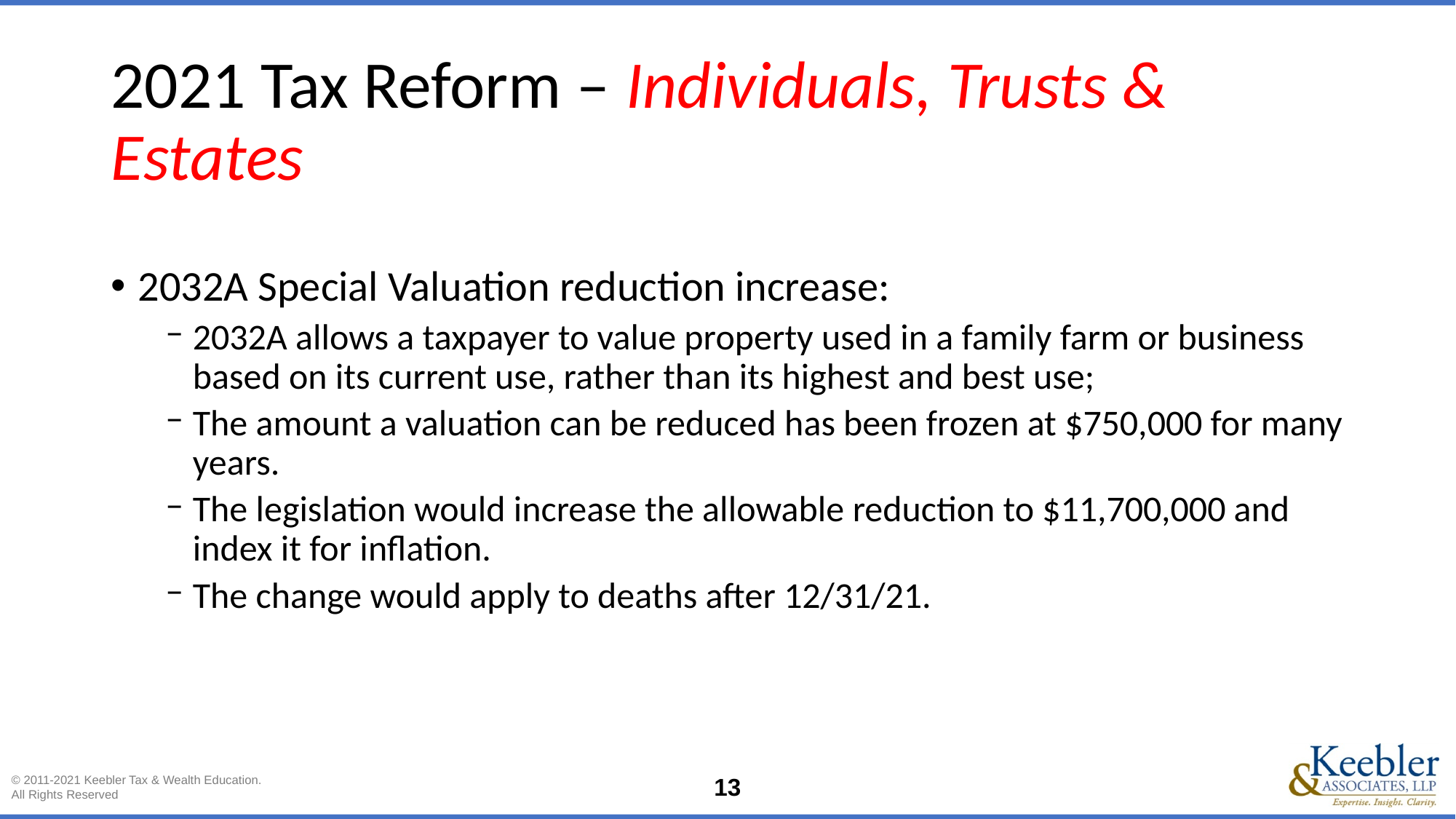

# 2021 Tax Reform – Individuals, Trusts & Estates
2032A Special Valuation reduction increase:
2032A allows a taxpayer to value property used in a family farm or business based on its current use, rather than its highest and best use;
The amount a valuation can be reduced has been frozen at $750,000 for many years.
The legislation would increase the allowable reduction to $11,700,000 and index it for inflation.
The change would apply to deaths after 12/31/21.